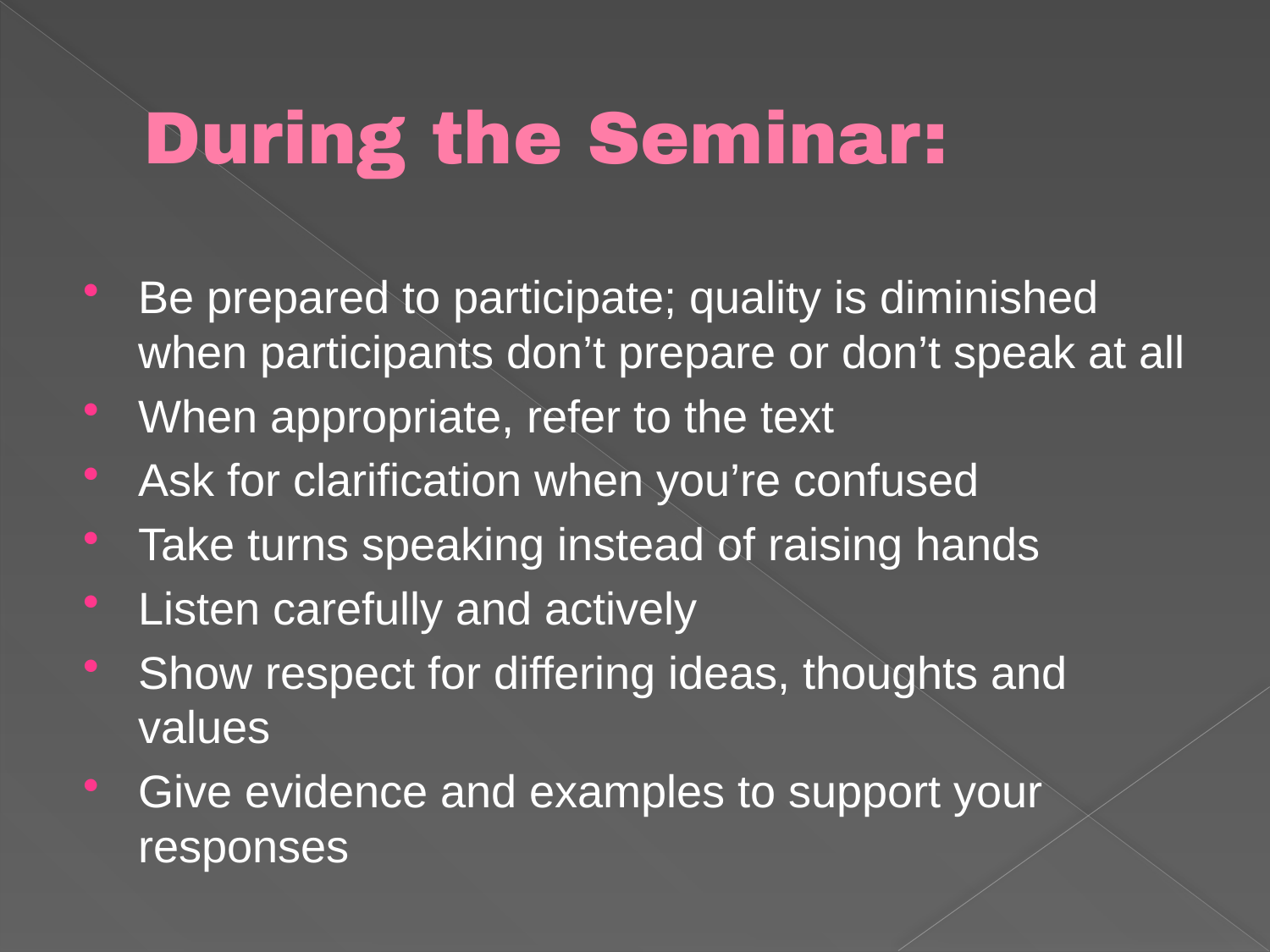

# During the Seminar:
Be prepared to participate; quality is diminished when participants don’t prepare or don’t speak at all
When appropriate, refer to the text
Ask for clarification when you’re confused
Take turns speaking instead of raising hands
Listen carefully and actively
Show respect for differing ideas, thoughts and values
Give evidence and examples to support your responses